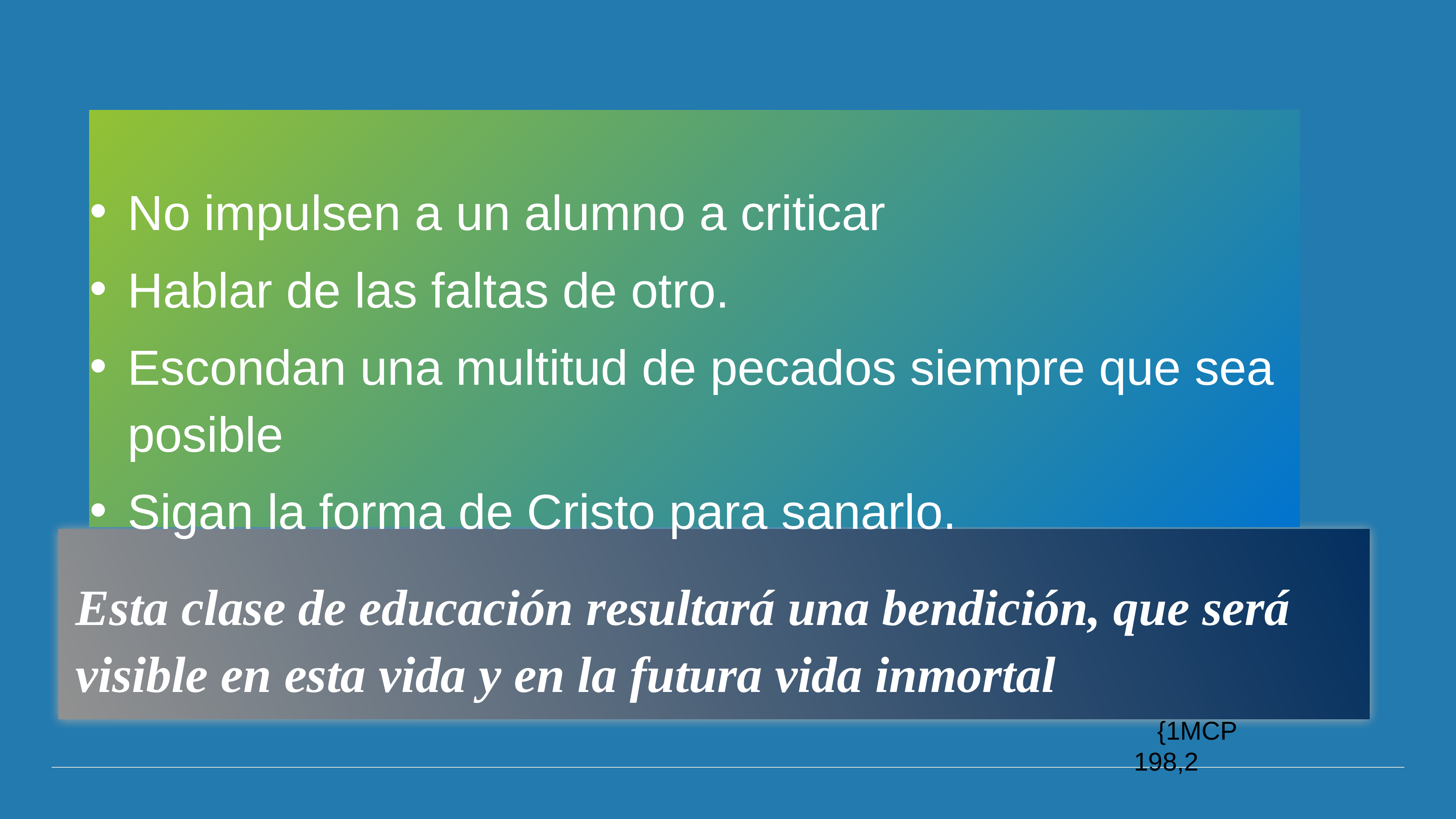

No impulsen a un alumno a criticar
Hablar de las faltas de otro.
Escondan una multitud de pecados siempre que sea posible
Sigan la forma de Cristo para sanarlo.

Esta clase de educación resultará una bendición, que será visible en esta vida y en la futura vida inmortal
 {1MCP 198,2